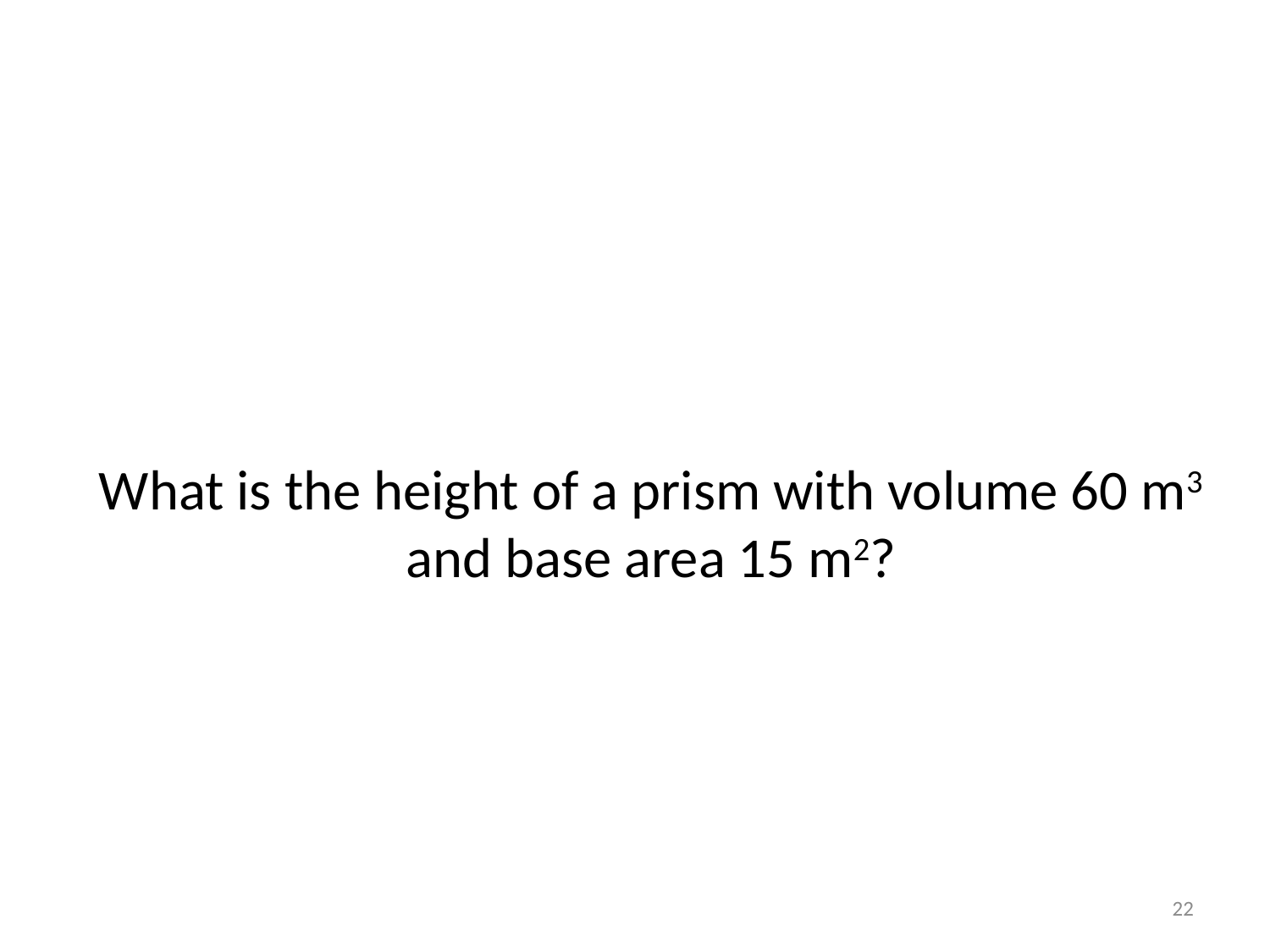

# What is the height of a prism with volume 60 m3 and base area 15 m2?
22